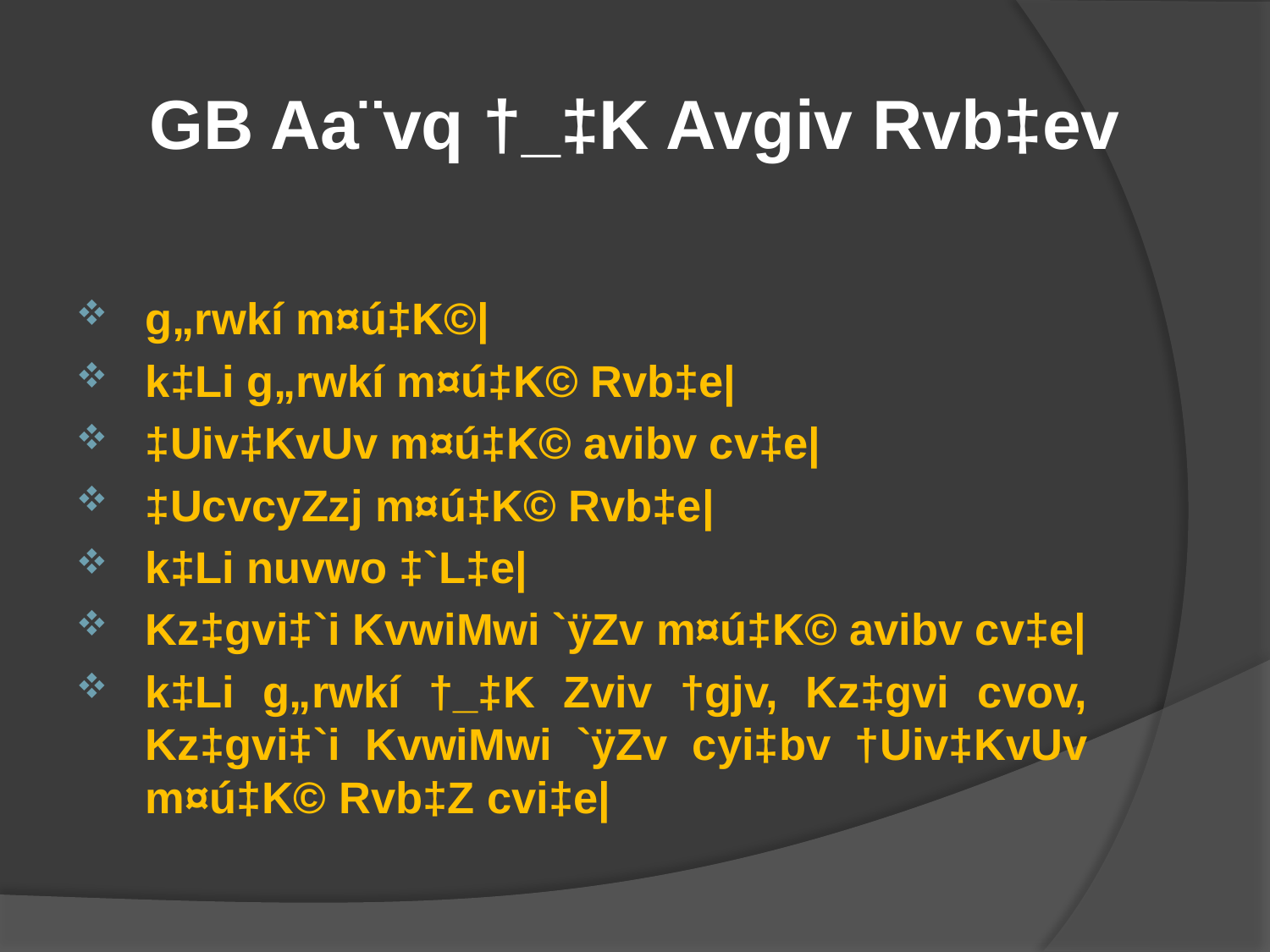

# GB Aa¨vq †_‡K Avgiv Rvb‡ev

g„rwkí m¤ú‡K©|
k‡Li g„rwkí m¤ú‡K© Rvb‡e|
‡Uiv‡KvUv m¤ú‡K© avibv cv‡e|
‡UcvcyZzj m¤ú‡K© Rvb‡e|
k‡Li nuvwo ‡`L‡e|
Kz‡gvi‡`i KvwiMwi `ÿZv m¤ú‡K© avibv cv‡e|
k‡Li g„rwkí †_‡K Zviv †gjv, Kz‡gvi cvov, Kz‡gvi‡`i KvwiMwi `ÿZv cyi‡bv †Uiv‡KvUv m¤ú‡K© Rvb‡Z cvi‡e|